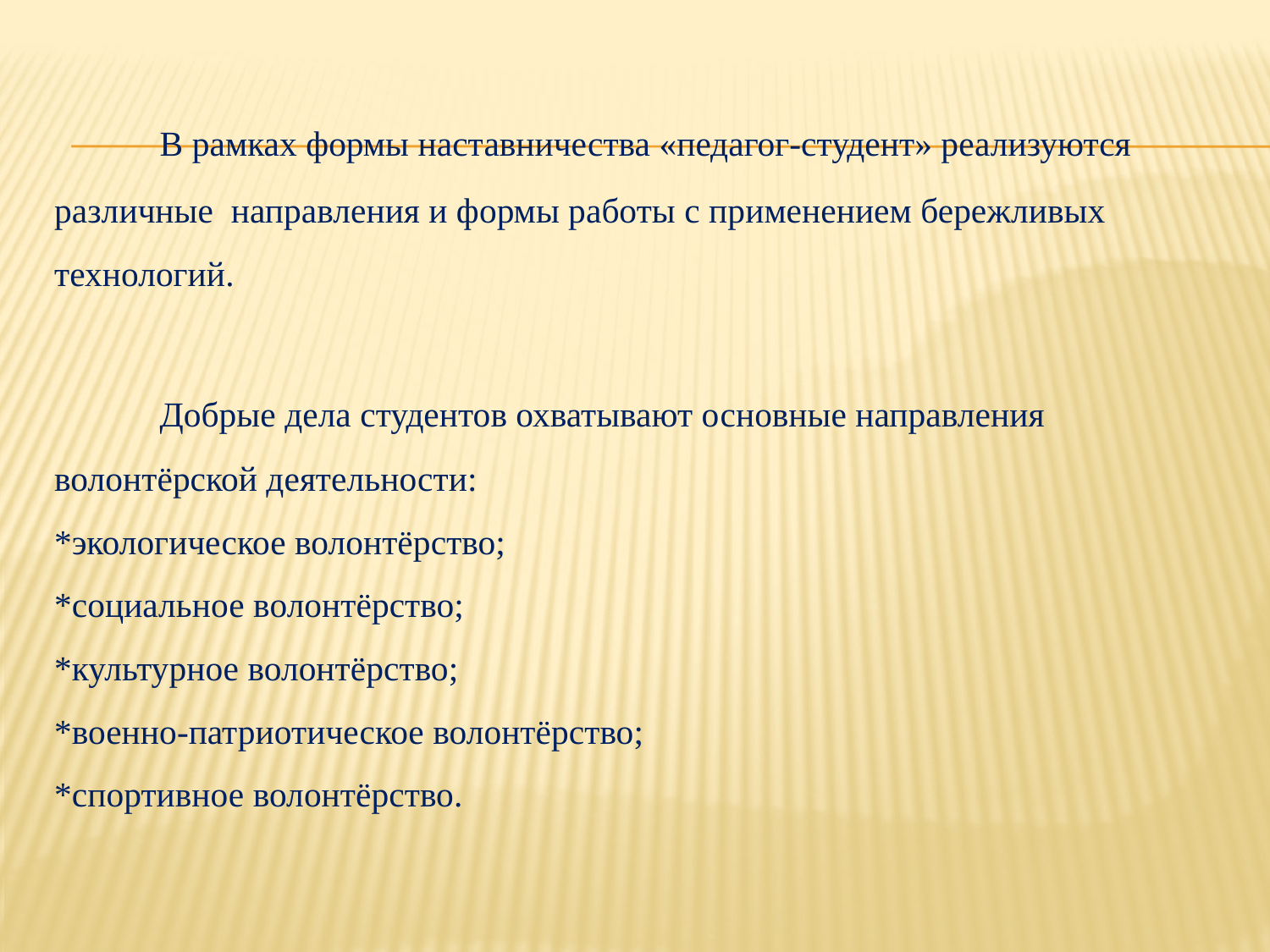

# В рамках формы наставничества «педагог-студент» реализуются различные  направления и формы работы с применением бережливых технологий. Добрые дела студентов охватывают основные направления волонтёрской деятельности: *экологическое волонтёрство; *социальное волонтёрство; *культурное волонтёрство; *военно-патриотическое волонтёрство; *спортивное волонтёрство.